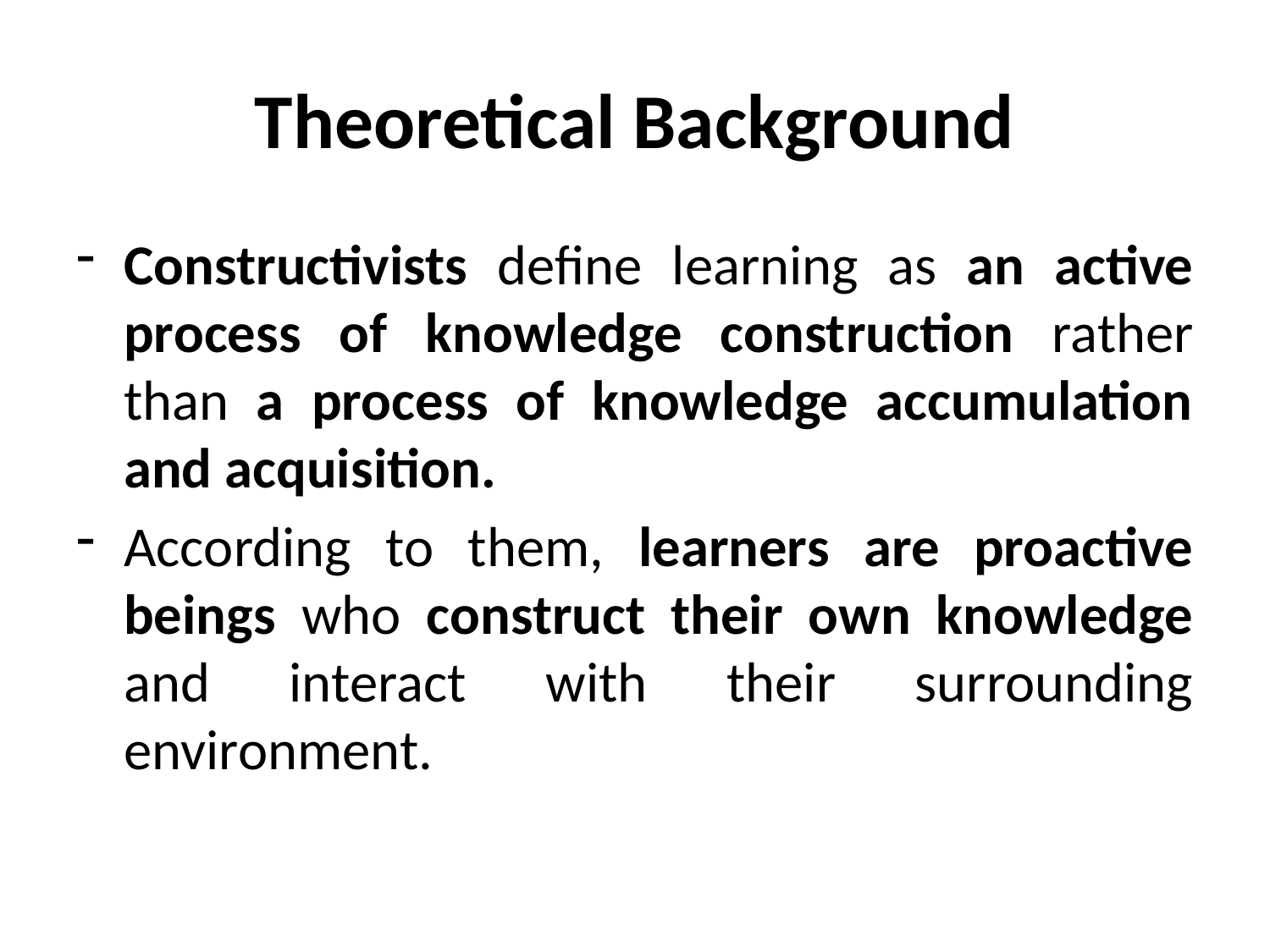

# Theoretical Background
Constructivists define learning as an active process of knowledge construction rather than a process of knowledge accumulation and acquisition.
According to them, learners are proactive beings who construct their own knowledge and interact with their surrounding environment.